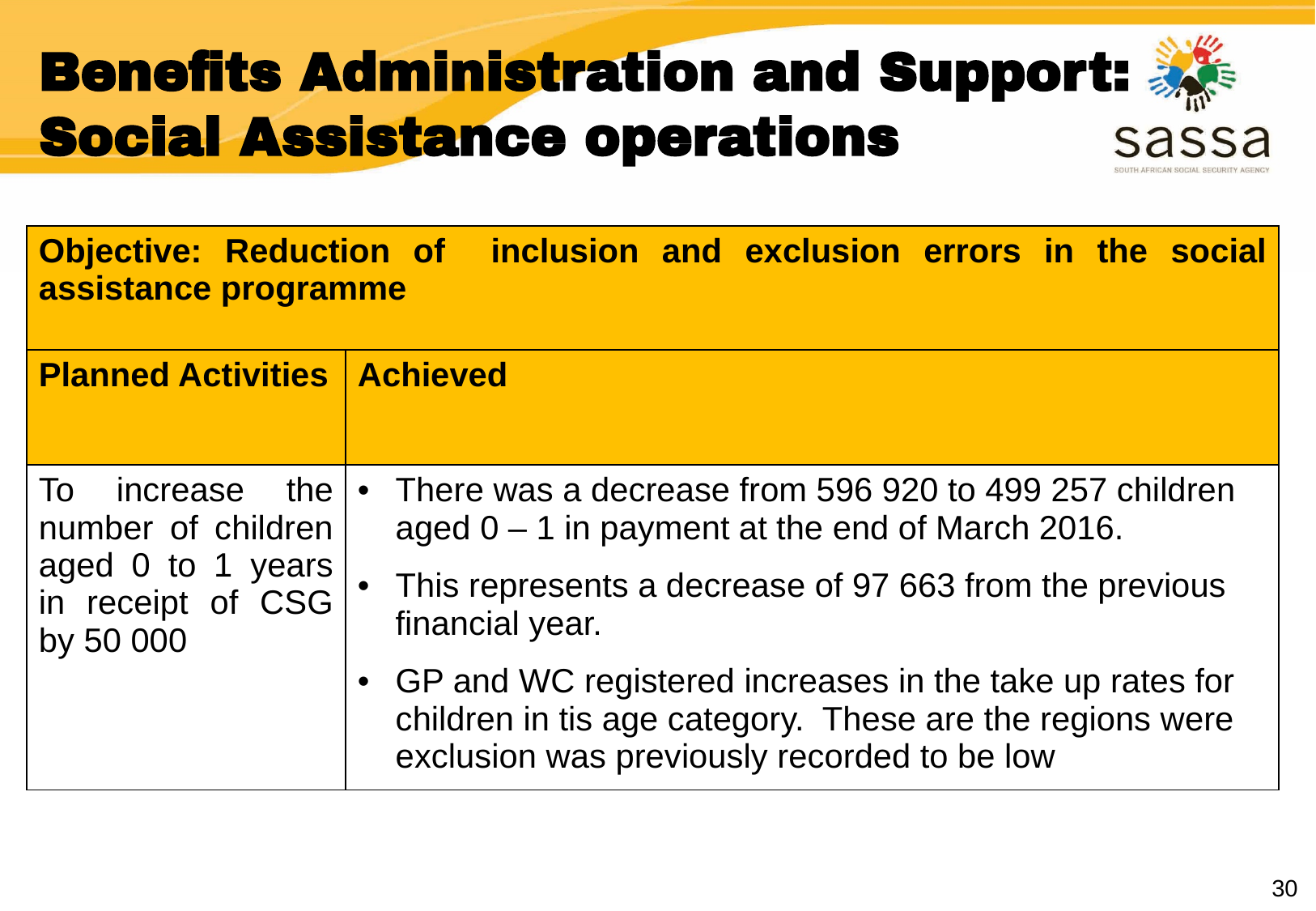

# Benefits Administration and Support: Social Assistance operations
| Objective: Reduction of inclusion and exclusion errors in the social assistance programme |  |
| --- | --- |
| Planned Activities | Achieved |
| To increase the number of children aged 0 to 1 years in receipt of CSG by 50 000 | There was a decrease from 596 920 to 499 257 children aged 0 – 1 in payment at the end of March 2016. This represents a decrease of 97 663 from the previous financial year. GP and WC registered increases in the take up rates for children in tis age category. These are the regions were exclusion was previously recorded to be low |
30